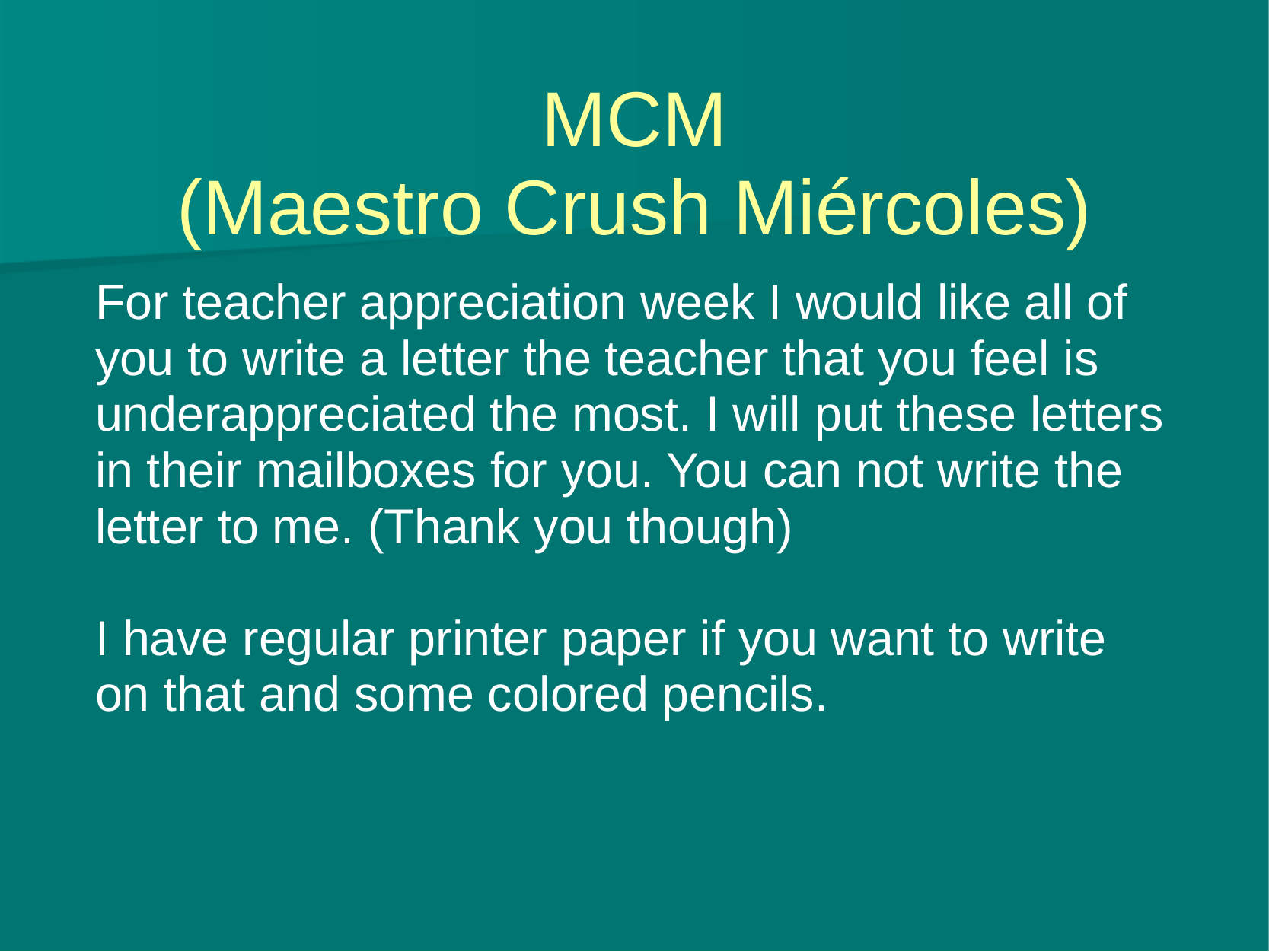

# MCM
(Maestro Crush Miércoles)
For teacher appreciation week I would like all of you to write a letter the teacher that you feel is underappreciated the most. I will put these letters in their mailboxes for you. You can not write the letter to me. (Thank you though)

I have regular printer paper if you want to write on that and some colored pencils.